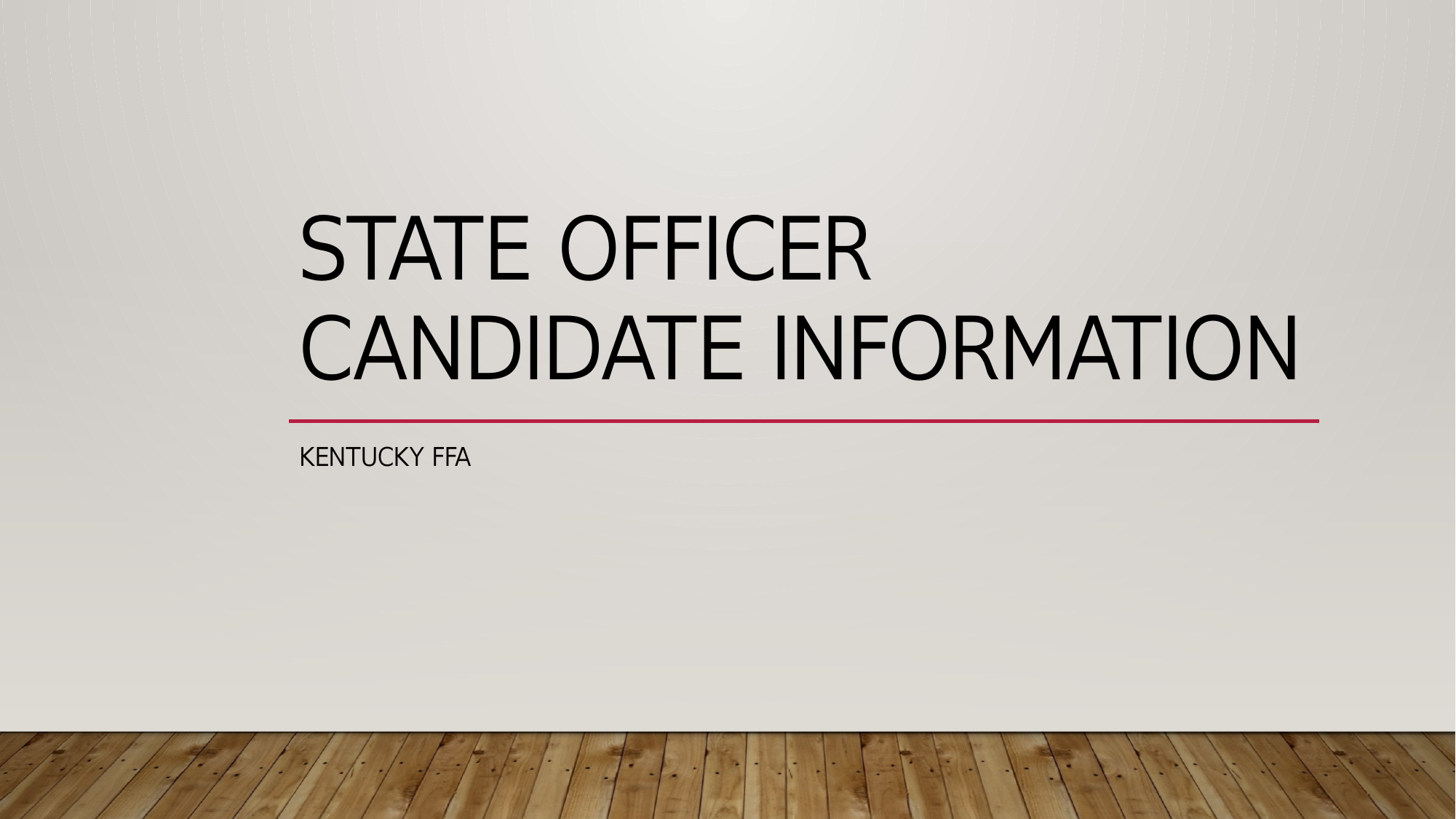

# State Officer Candidate Information
Kentucky FFA